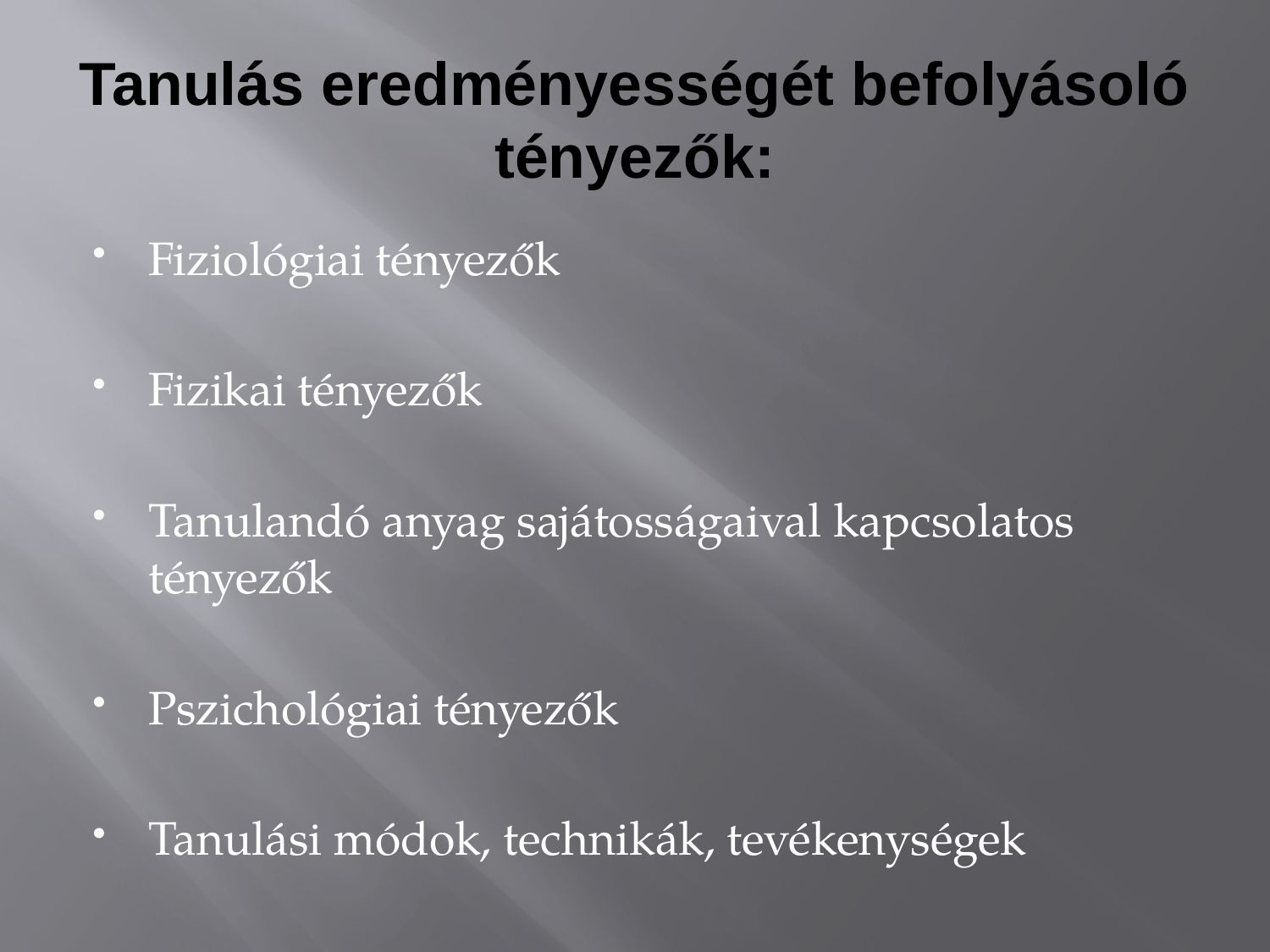

# Tanulás eredményességét befolyásoló tényezők:
Fiziológiai tényezők

Fizikai tényezők

Tanulandó anyag sajátosságaival kapcsolatos tényezők

Pszichológiai tényezők

Tanulási módok, technikák, tevékenységek